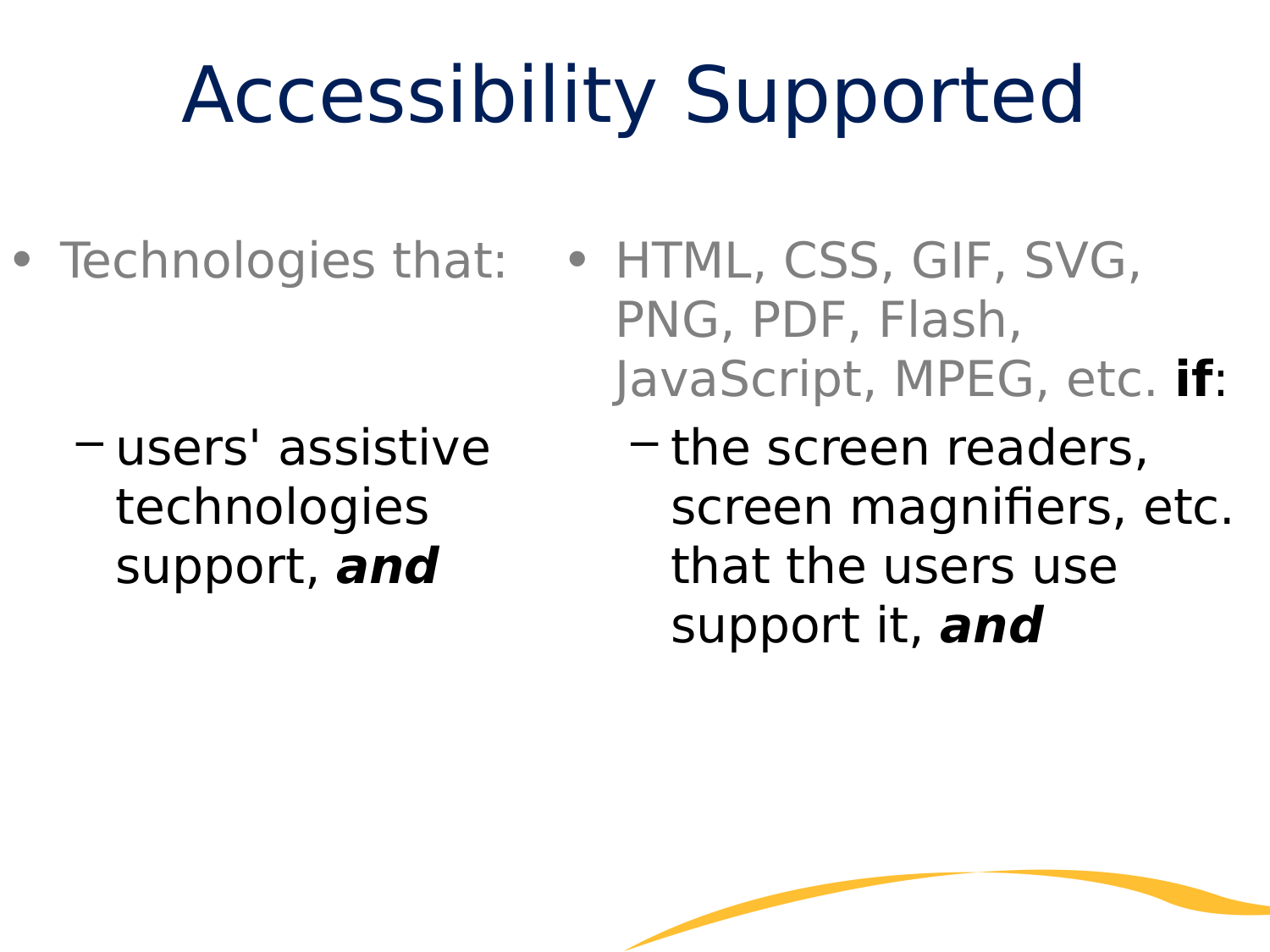

# Accessibility Supported
Technologies that:
users' assistive technologies support, and
HTML, CSS, GIF, SVG, PNG, PDF, Flash, JavaScript, MPEG, etc. if:
the screen readers, screen magnifiers, etc. that the users use support it, and